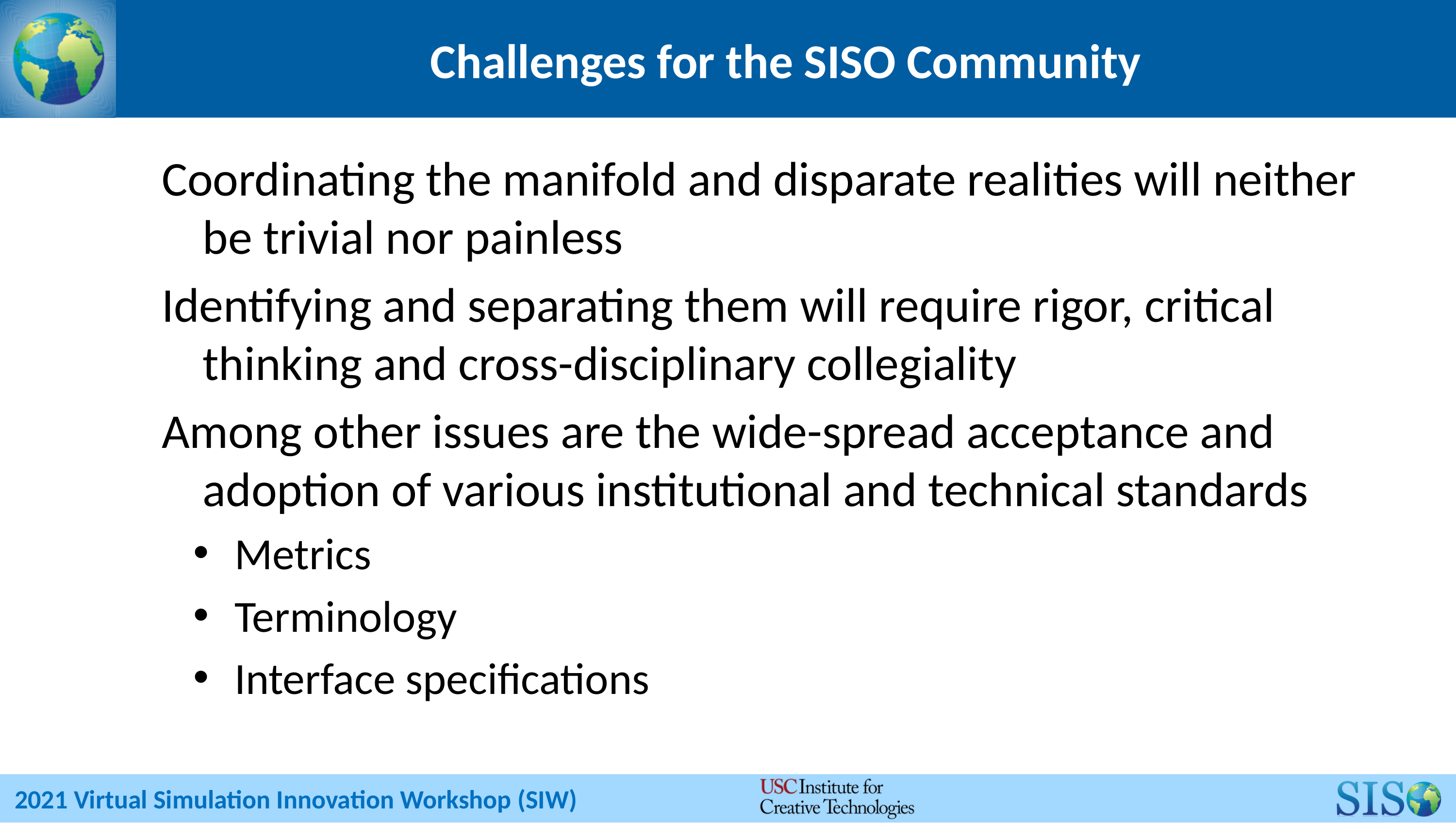

# Challenges for the SISO Community
Coordinating the manifold and disparate realities will neither be trivial nor painless
Identifying and separating them will require rigor, critical thinking and cross-disciplinary collegiality
Among other issues are the wide-spread acceptance and adoption of various institutional and technical standards
Metrics
Terminology
Interface specifications